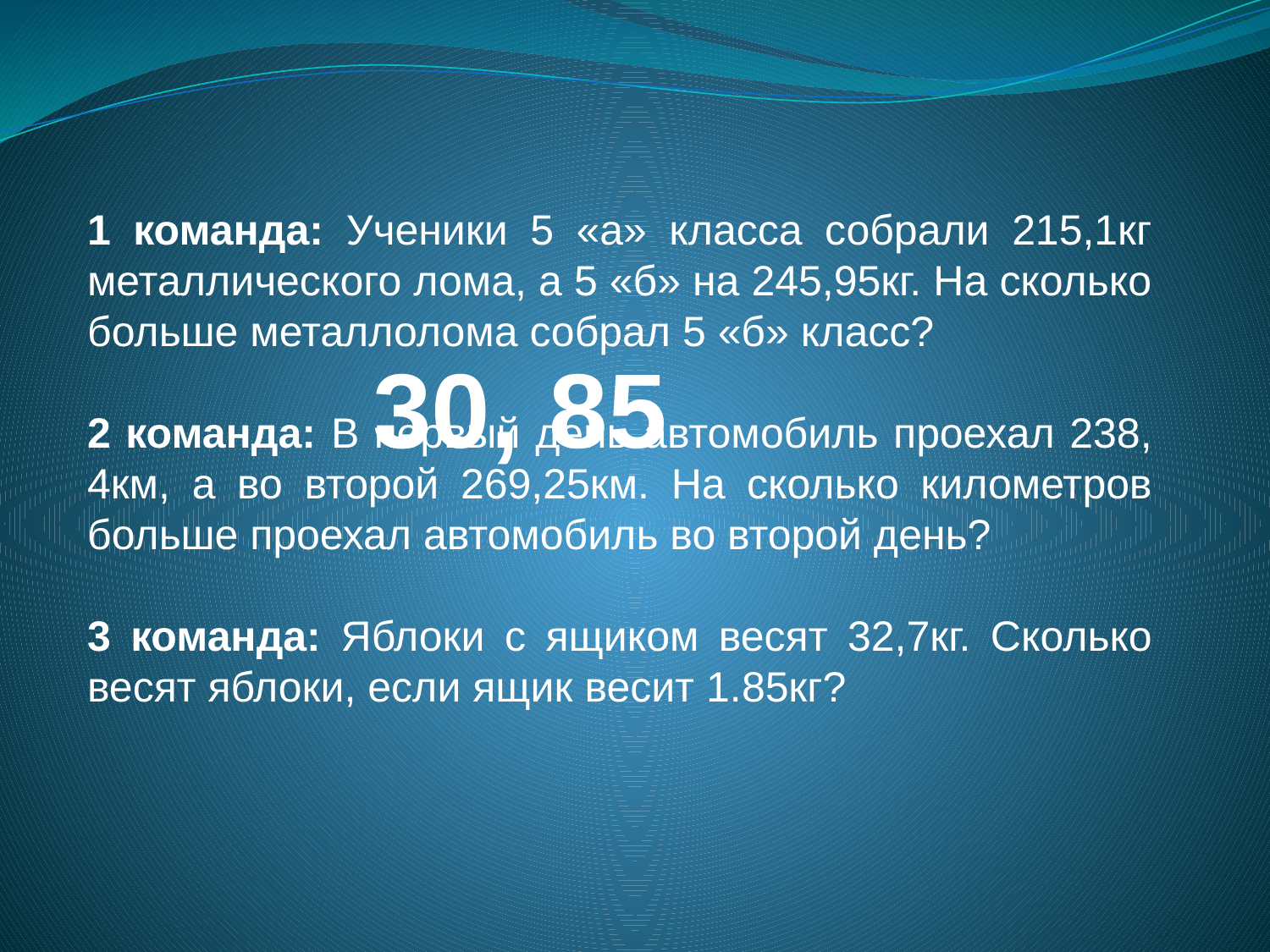

1 команда: Ученики 5 «а» класса собрали 215,1кг металлического лома, а 5 «б» на 245,95кг. На сколько больше металлолома собрал 5 «б» класс?

2 команда: В первый день автомобиль проехал 238, 4км, а во второй 269,25км. На сколько километров больше проехал автомобиль во второй день?

3 команда: Яблоки с ящиком весят 32,7кг. Сколько весят яблоки, если ящик весит 1.85кг?
30, 85